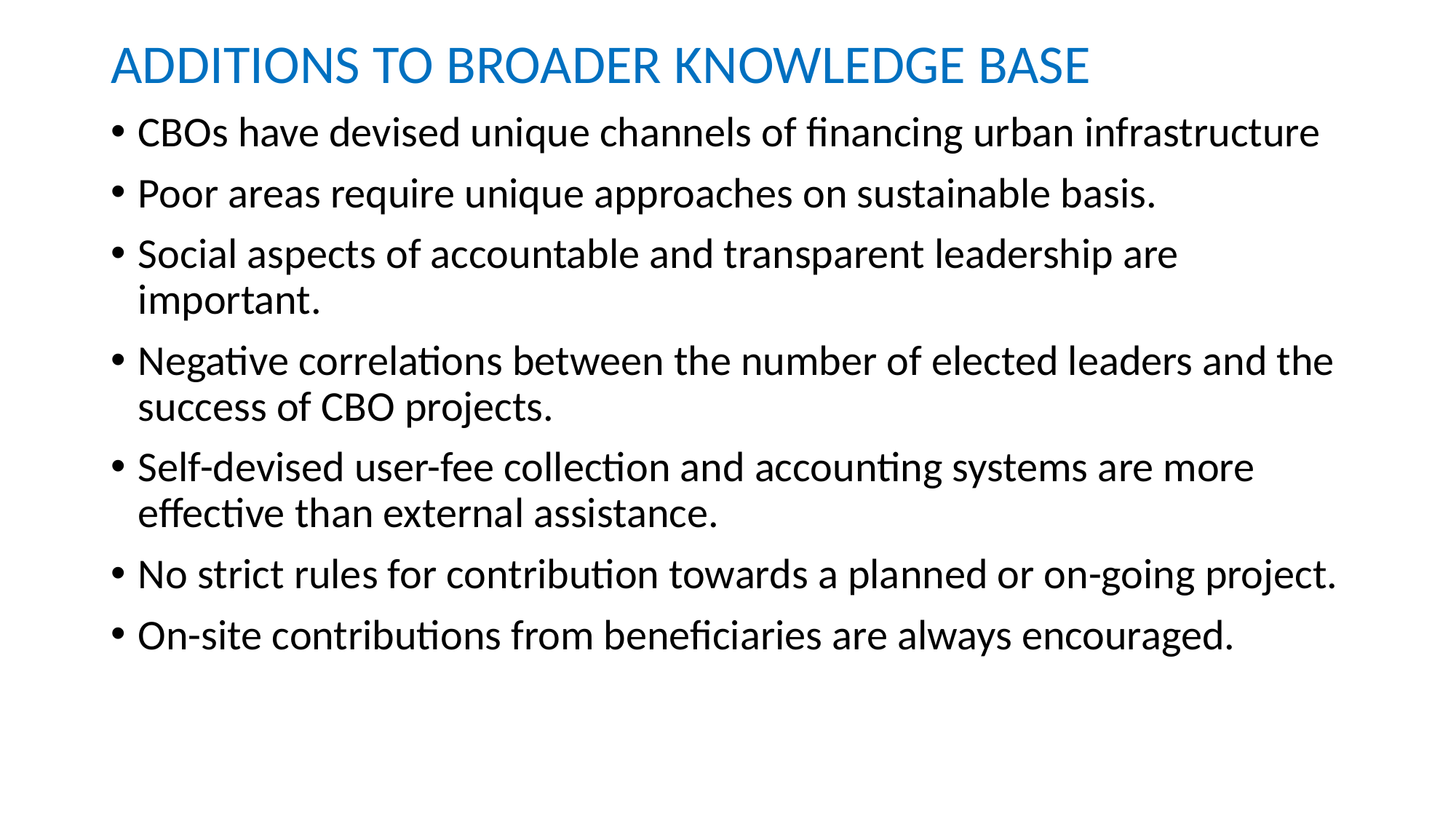

# ADDITIONS TO BROADER KNOWLEDGE BASE
CBOs have devised unique channels of financing urban infrastructure
Poor areas require unique approaches on sustainable basis.
Social aspects of accountable and transparent leadership are important.
Negative correlations between the number of elected leaders and the success of CBO projects.
Self-devised user-fee collection and accounting systems are more effective than external assistance.
No strict rules for contribution towards a planned or on-going project.
On-site contributions from beneficiaries are always encouraged.